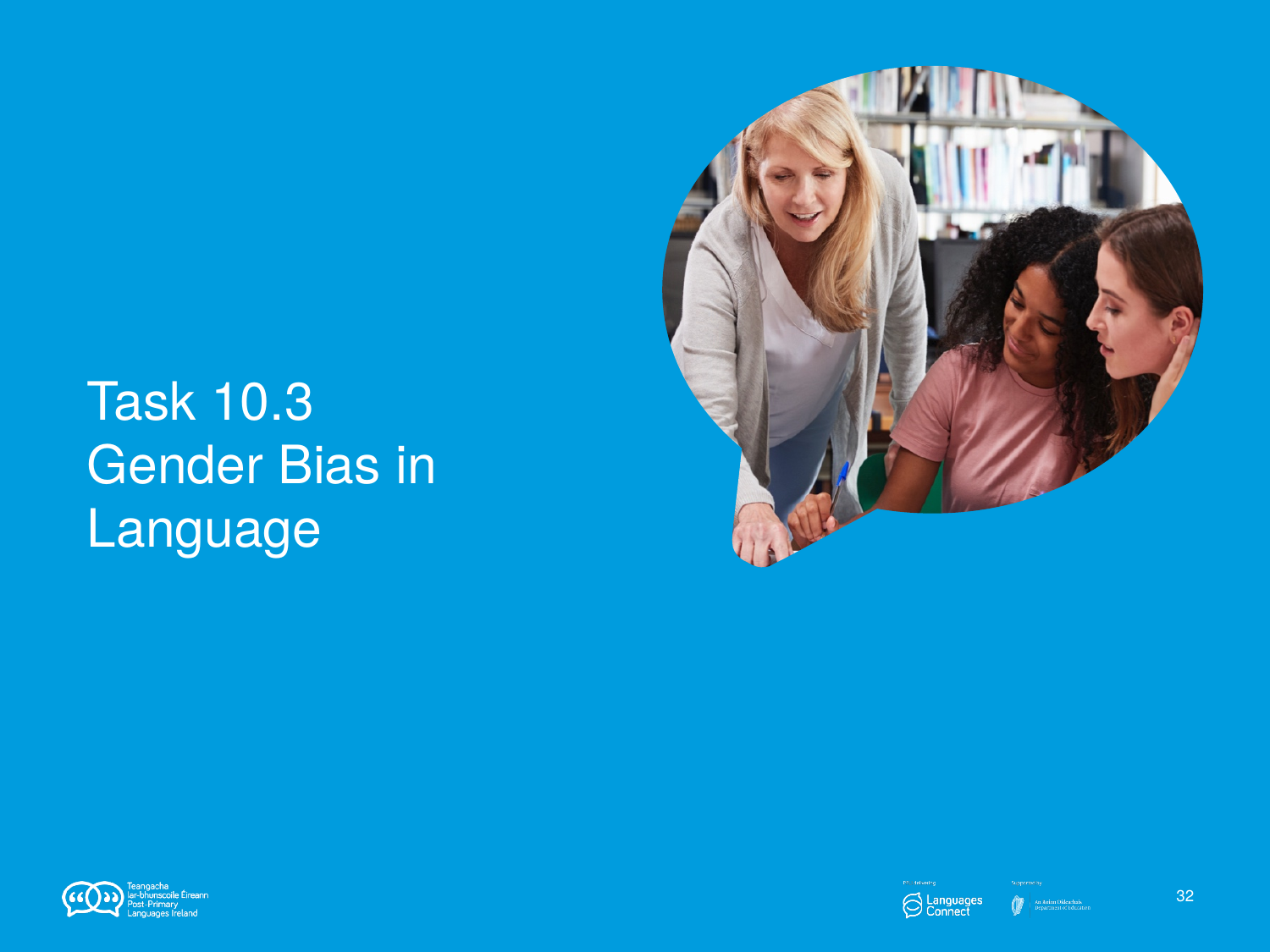

# Task 10.3
Gender Bias in Language
32